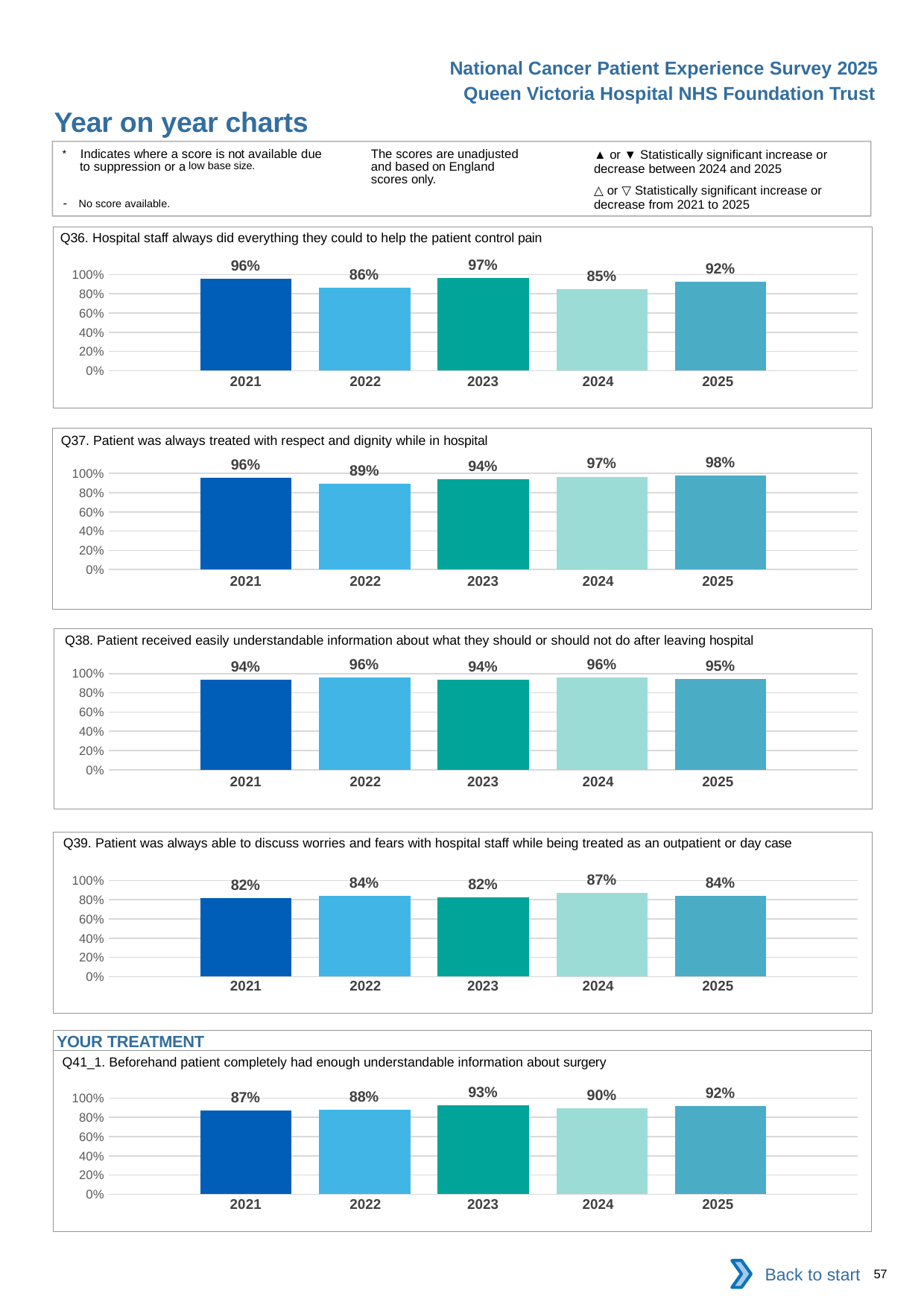

National Cancer Patient Experience Survey 2025
Queen Victoria Hospital NHS Foundation Trust
Year on year charts (7)

The scores are unadjusted and based on England scores only.
*  Indicates where a score is not available due to suppression or a low base size.
- No score available.
▲ or ▼ Statistically significant increase or decrease between 2024 and 2025
△ or ▽ Statistically significant increase or decrease from 2021 to 2025
Q36. Hospital staff always did everything they could to help the patient control pain

### Chart

| Category | 2021 | 2022 | 2023 | 2024 | 2025 |
|---|---|---|---|---|---|
| Category 1 | 0.9555556 | 0.8636364 | 0.9677419 | 0.8518519 | 0.9245283 |
| 2021 | 2022 | 2023 | 2024 | 2025 |
| --- | --- | --- | --- | --- |
|  |  |  |  |  |
Q37. Patient was always treated with respect and dignity while in hospital

### Chart

| Category | 2021 | 2022 | 2023 | 2024 | 2025 |
|---|---|---|---|---|---|
| Category 1 | 0.9591837 | 0.893617 | 0.9375 | 0.9666666 | 0.9818182 |
| 2021 | 2022 | 2023 | 2024 | 2025 |
| --- | --- | --- | --- | --- |
|  |  |  |  |  |
Q38. Patient received easily understandable information about what they should or should not do after leaving hospital

### Chart

| Category | 2021 | 2022 | 2023 | 2024 | 2025 |
|---|---|---|---|---|---|
| Category 1 | 0.9387755 | 0.9574468 | 0.9375 | 0.962963 | 0.9464286 |
| 2021 | 2022 | 2023 | 2024 | 2025 |
| --- | --- | --- | --- | --- |
|  |  |  |  |  |
Q39. Patient was always able to discuss worries and fears with hospital staff while being treated as an outpatient or day case

### Chart

| Category | 2021 | 2022 | 2023 | 2024 | 2025 |
|---|---|---|---|---|---|
| Category 1 | 0.8173077 | 0.8421053 | 0.8243243 | 0.8732395 | 0.8383839 |
| 2021 | 2022 | 2023 | 2024 | 2025 |
| --- | --- | --- | --- | --- |
|  |  |  |  |  |
YOUR TREATMENT
Q41_1. Beforehand patient completely had enough understandable information about surgery

### Chart

| Category | 2021 | 2022 | 2023 | 2024 | 2025 |
|---|---|---|---|---|---|
| Category 1 | 0.8695652 | 0.8813559 | 0.9253731 | 0.8974359 | 0.9174312 |
| 2021 | 2022 | 2023 | 2024 | 2025 |
| --- | --- | --- | --- | --- |
|  |  |  |  |  |
Back to start

57